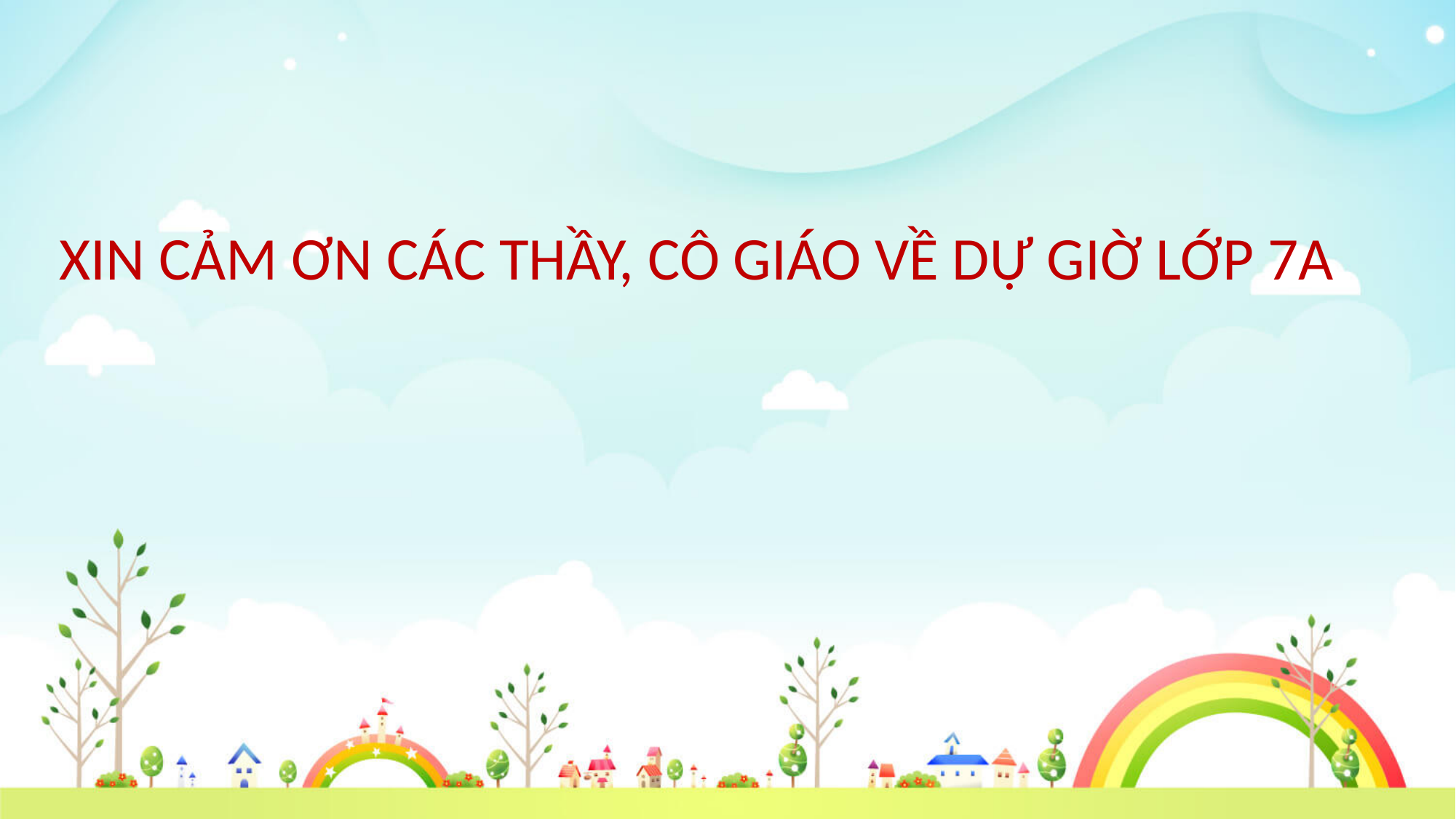

XIN CẢM ƠN CÁC THẦY, CÔ GIÁO VỀ DỰ GIỜ LỚP 7A